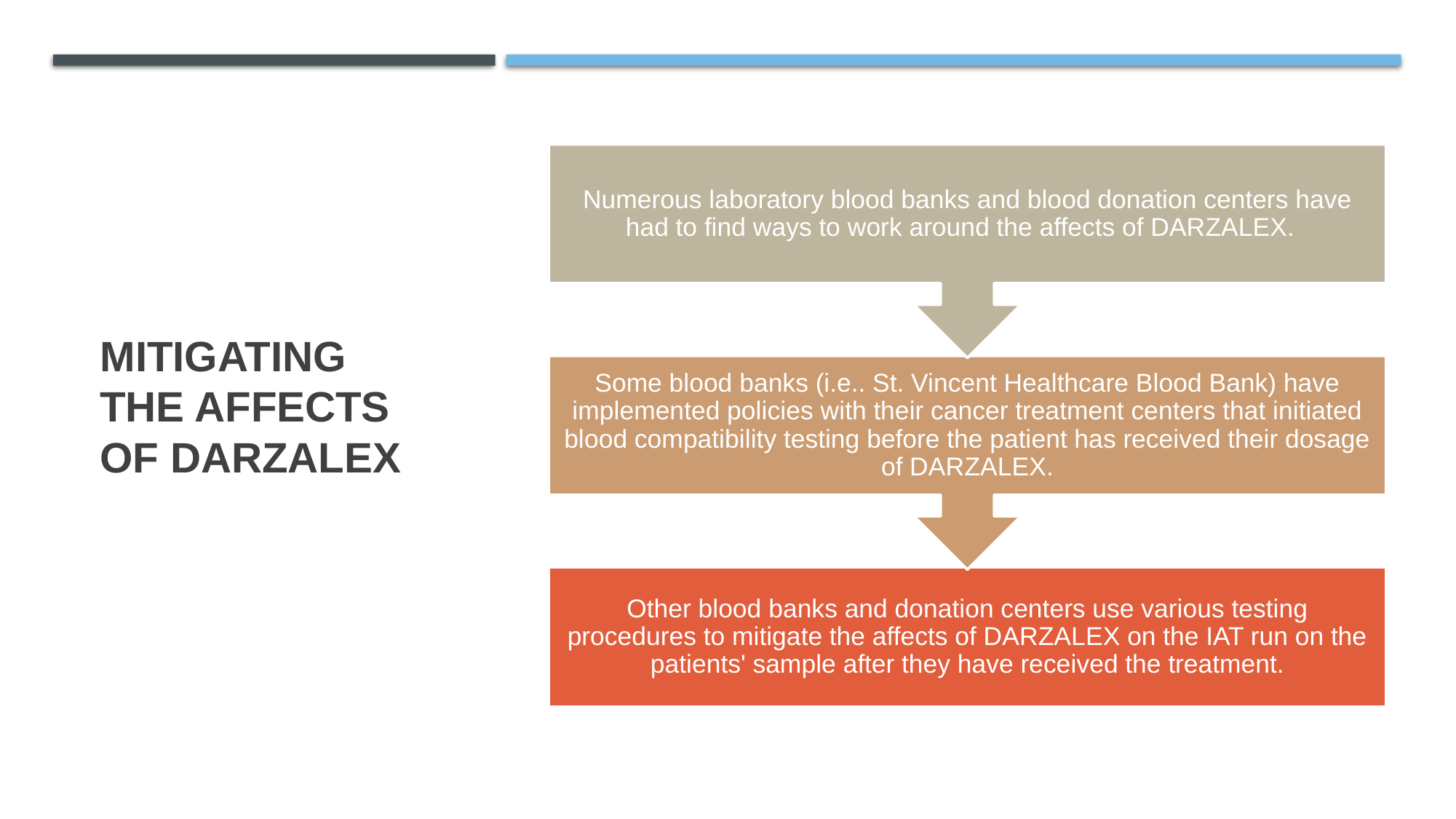

# Mitigating the affects of darzalex
Other blood banks and donation centers use various testing procedures to mitigate the affects of DARZALEX on the IAT run on the patients' sample after they have received the treatment.
Some blood banks (i.e.. St. Vincent Healthcare Blood Bank) have implemented policies with their cancer treatment centers that initiated blood compatibility testing before the patient has received their dosage of DARZALEX.
Numerous laboratory blood banks and blood donation centers have had to find ways to work around the affects of DARZALEX.